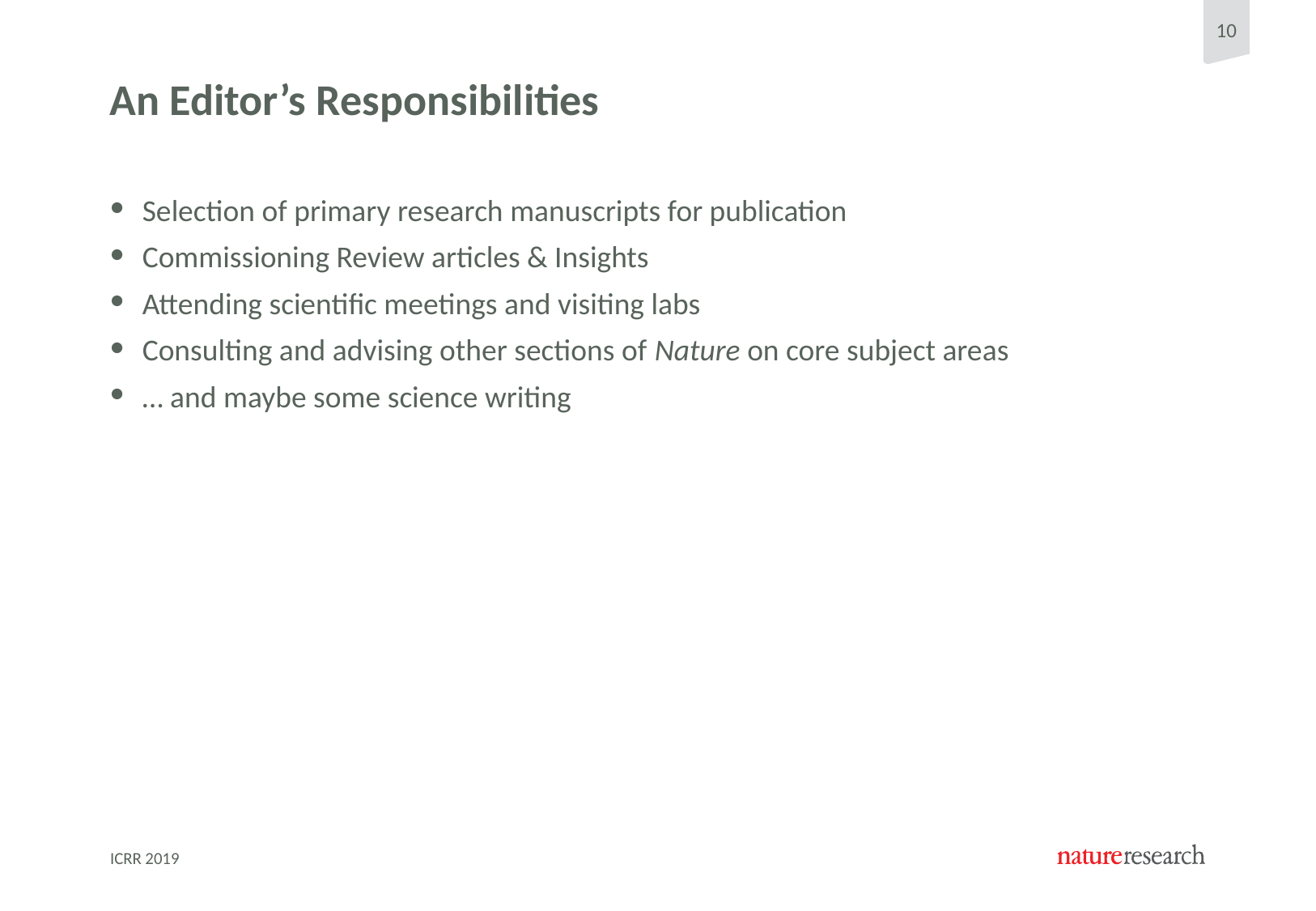

# An Editor’s Responsibilities
Selection of primary research manuscripts for publication
Commissioning Review articles & Insights
Attending scientific meetings and visiting labs
Consulting and advising other sections of Nature on core subject areas
… and maybe some science writing